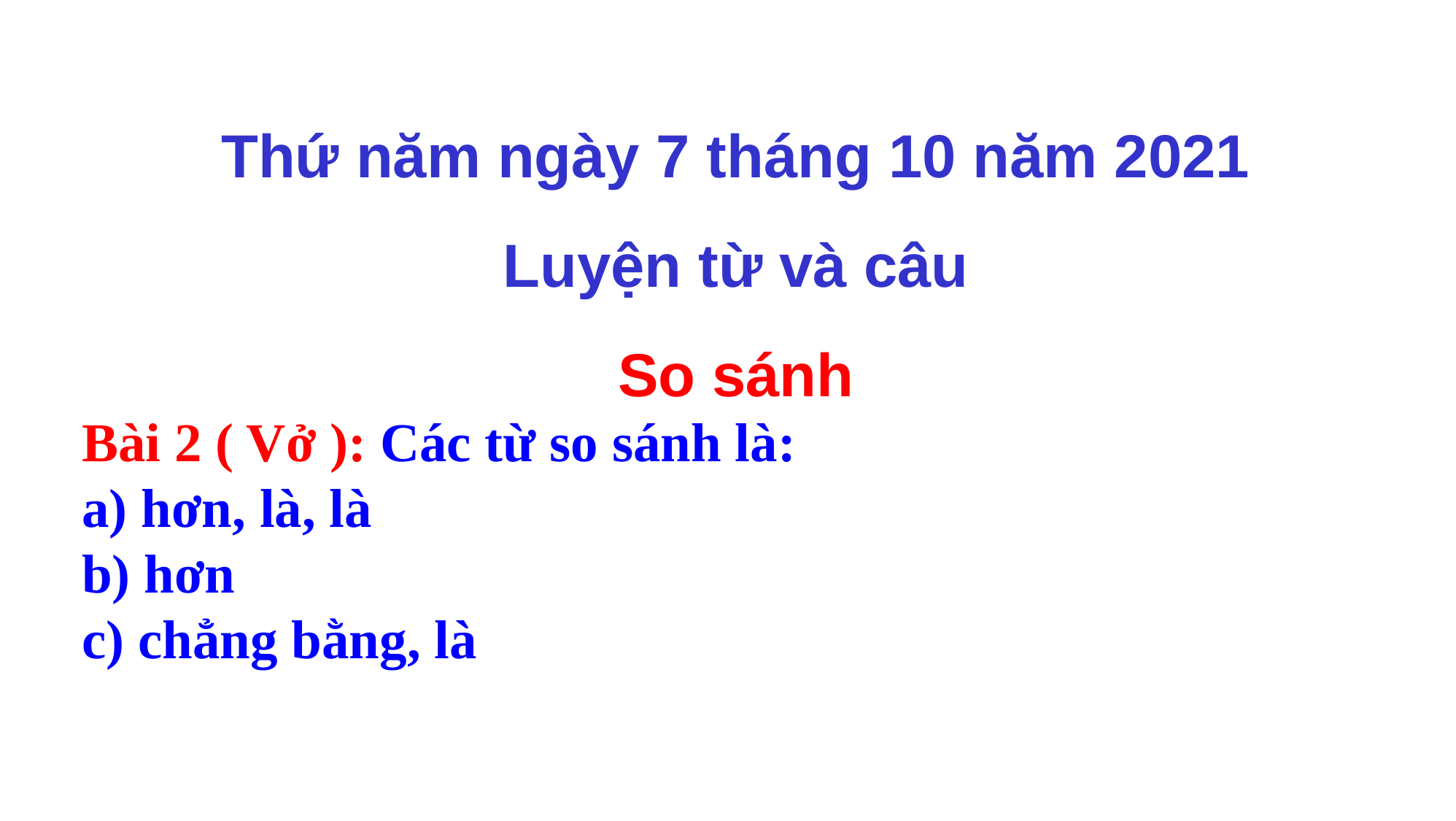

Thứ năm ngày 7 tháng 10 năm 2021
Luyện từ và câu
So sánh
Bài 2 ( Vở ): Các từ so sánh là:
a) hơn, là, là
b) hơn
c) chẳng bằng, là